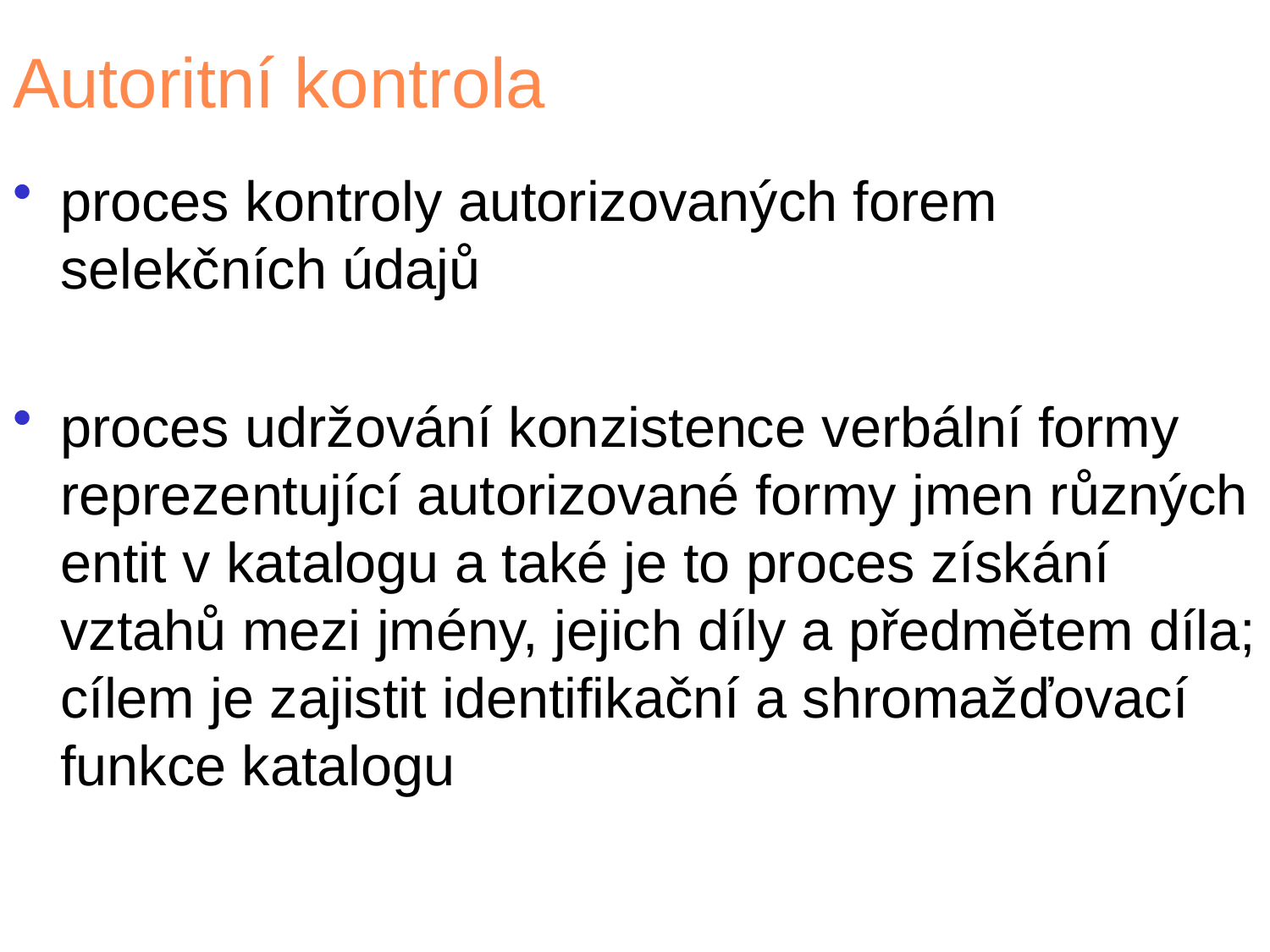

# Autoritní kontrola
proces kontroly autorizovaných forem selekčních údajů

proces udržování konzistence verbální formy reprezentující autorizované formy jmen různých entit v katalogu a také je to proces získání vztahů mezi jmény, jejich díly a předmětem díla; cílem je zajistit identifikační a shromažďovací funkce katalogu